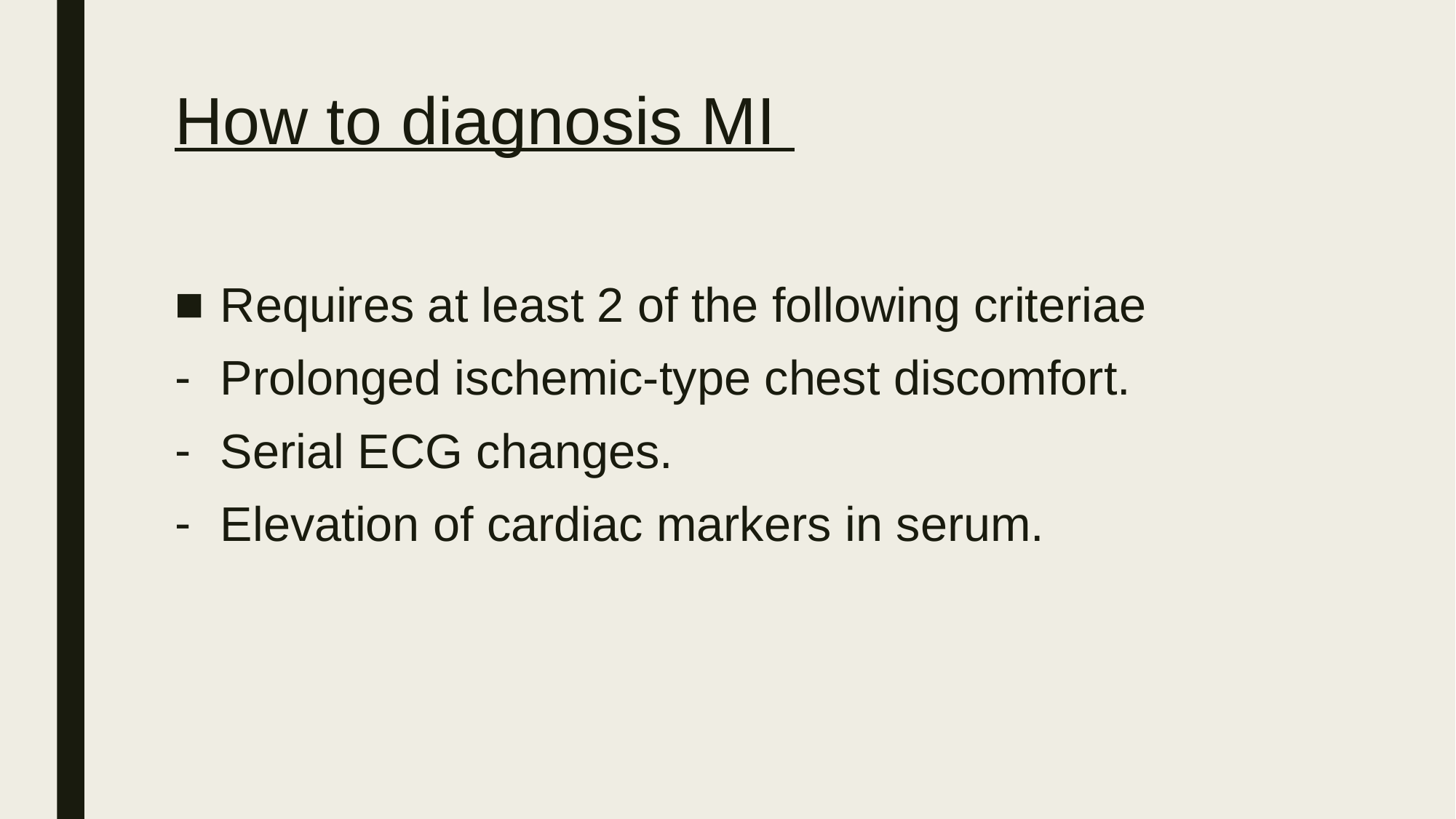

# How to diagnosis MI
Requires at least 2 of the following criteriae
Prolonged ischemic-type chest discomfort.
Serial ECG changes.
Elevation of cardiac markers in serum.